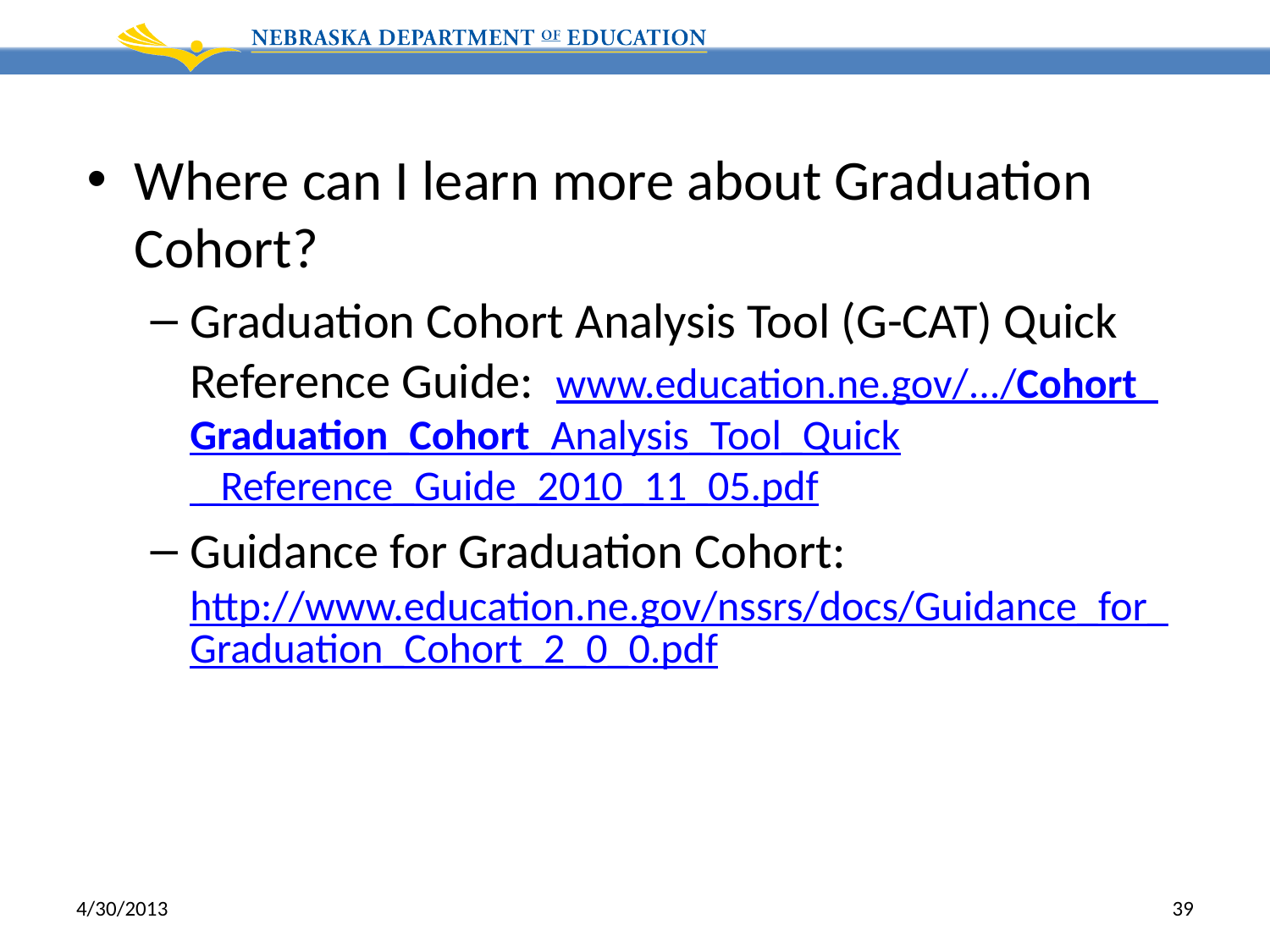

Where can I learn more about Graduation Cohort?
Graduation Cohort Analysis Tool (G-CAT) Quick Reference Guide:  www.education.ne.gov/.../Cohort_Graduation_Cohort_Analysis_Tool_Quick _Reference_Guide_2010_11_05.pdf
Guidance for Graduation Cohort: http://www.education.ne.gov/nssrs/docs/Guidance_for_Graduation_Cohort_2_0_0.pdf

4/30/2013
39